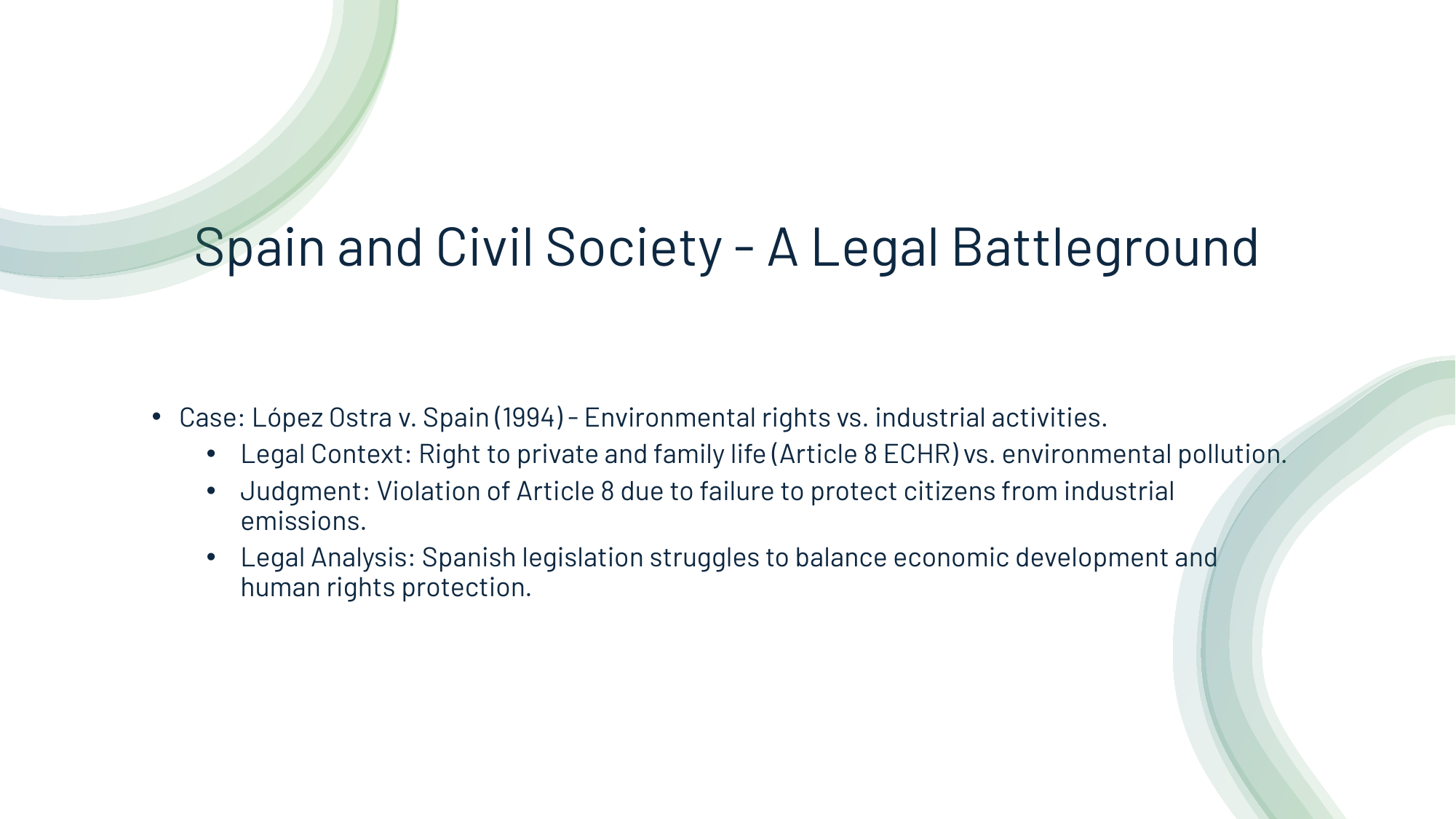

# Spain and Civil Society - A Legal Battleground
Case: López Ostra v. Spain (1994) - Environmental rights vs. industrial activities.
Legal Context: Right to private and family life (Article 8 ECHR) vs. environmental pollution.
Judgment: Violation of Article 8 due to failure to protect citizens from industrial emissions.
Legal Analysis: Spanish legislation struggles to balance economic development and human rights protection.